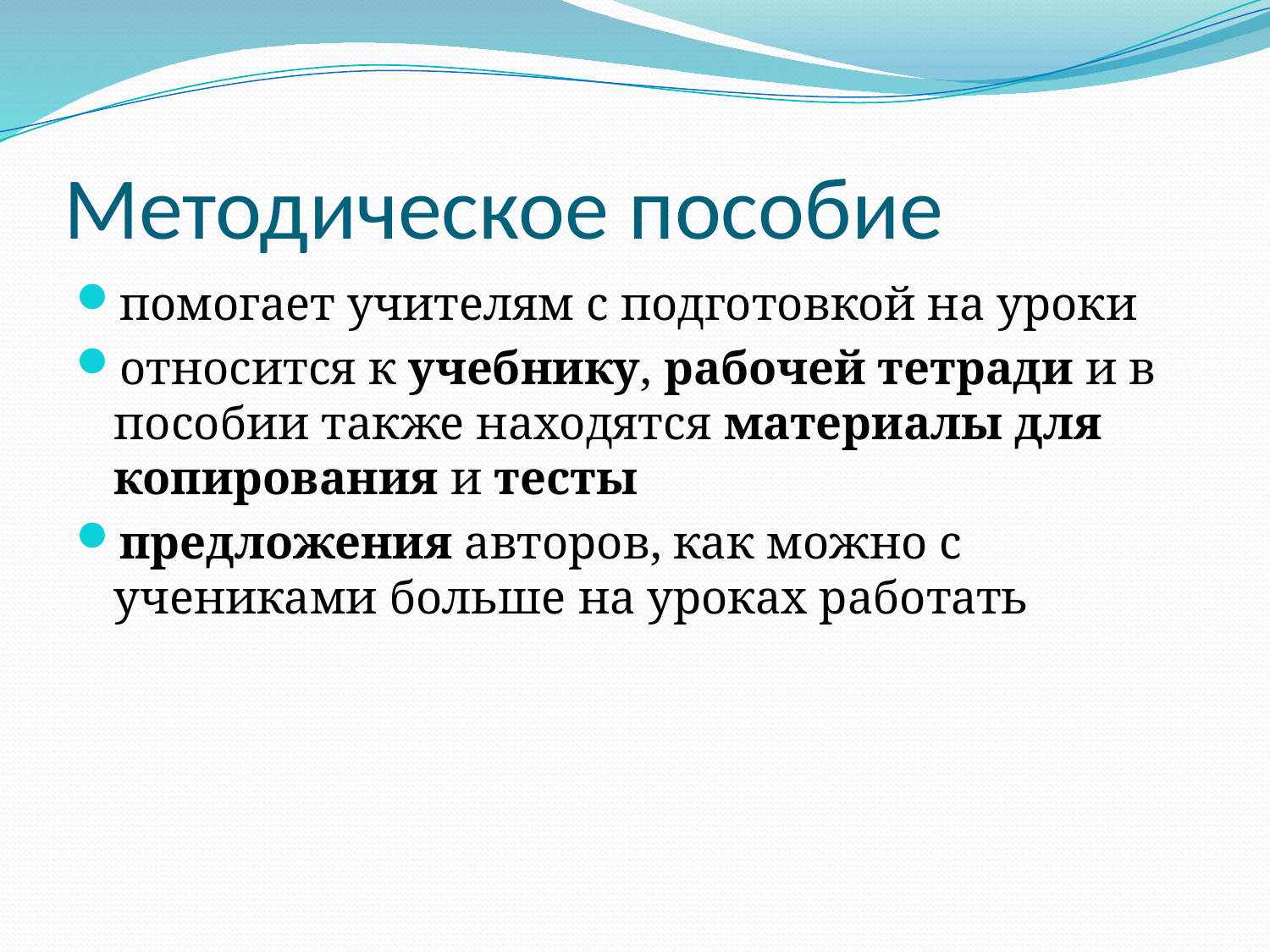

# Методическое пособие
помогает учителям с подготовкой на уроки
относится к учебнику, рабочей тетради и в пособии также находятся материалы для копирования и тесты
предложения авторов, как можно с учениками больше на уроках работать